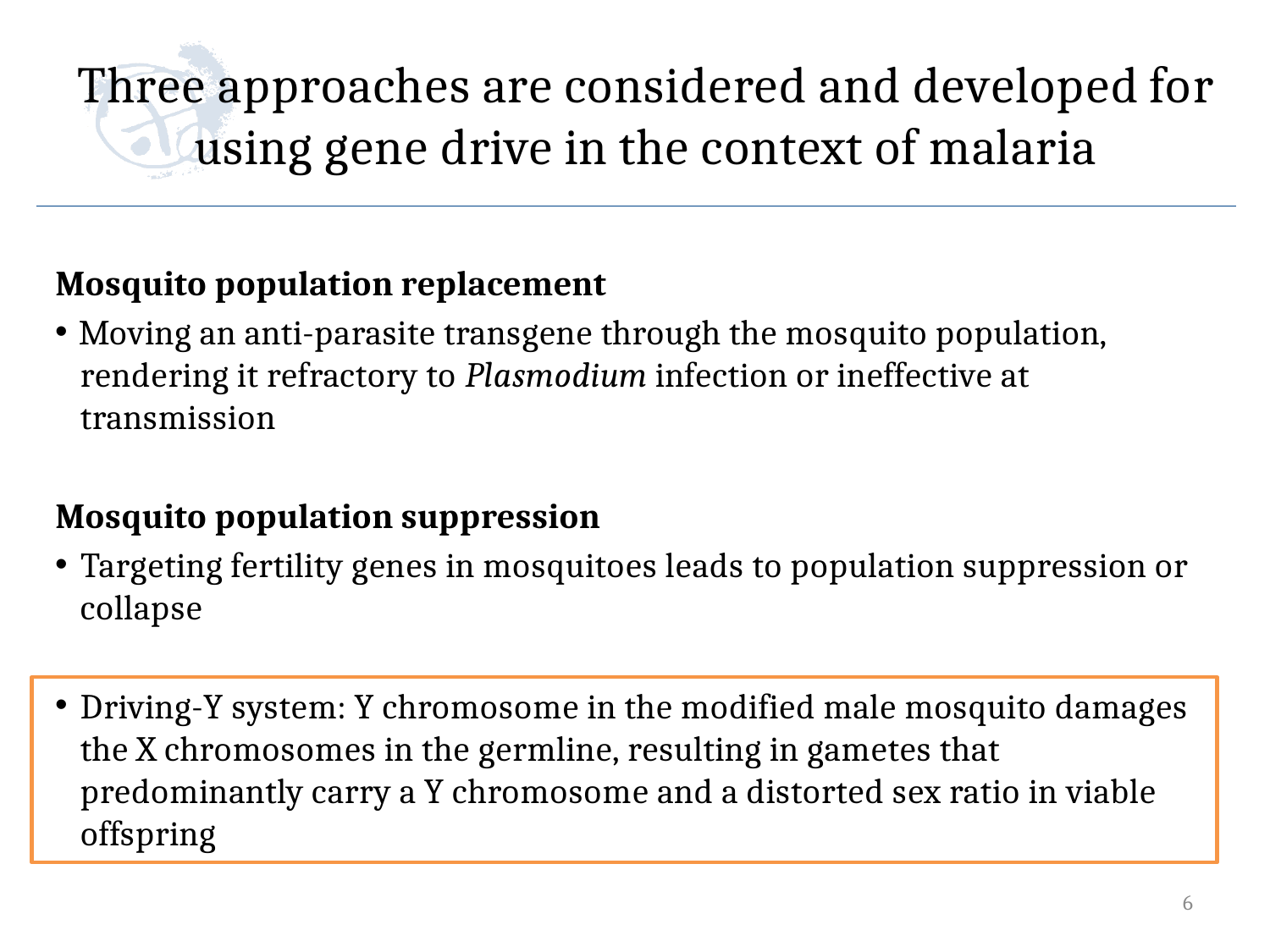

# Three approaches are considered and developed for using gene drive in the context of malaria
Mosquito population replacement
Moving an anti-parasite transgene through the mosquito population, rendering it refractory to Plasmodium infection or ineffective at transmission

Mosquito population suppression
Targeting fertility genes in mosquitoes leads to population suppression or collapse

Driving-Y system: Y chromosome in the modified male mosquito damages the X chromosomes in the germline, resulting in gametes that predominantly carry a Y chromosome and a distorted sex ratio in viable offspring

6